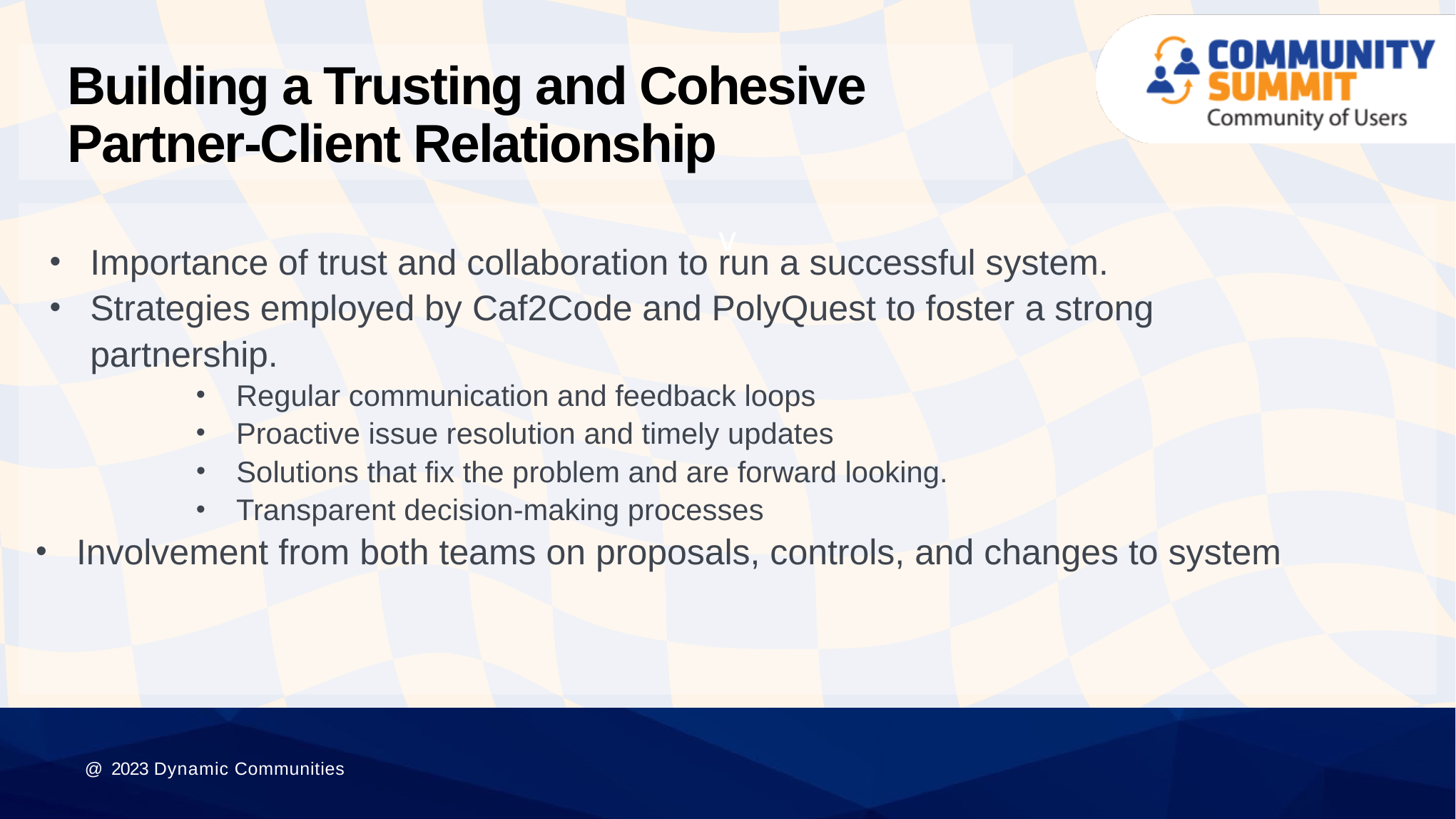

# Building a Trusting and Cohesive Partner-Client Relationship
v
Importance of trust and collaboration to run a successful system.
Strategies employed by Caf2Code and PolyQuest to foster a strong partnership.
Regular communication and feedback loops
Proactive issue resolution and timely updates
Solutions that fix the problem and are forward looking.
Transparent decision-making processes
Involvement from both teams on proposals, controls, and changes to system